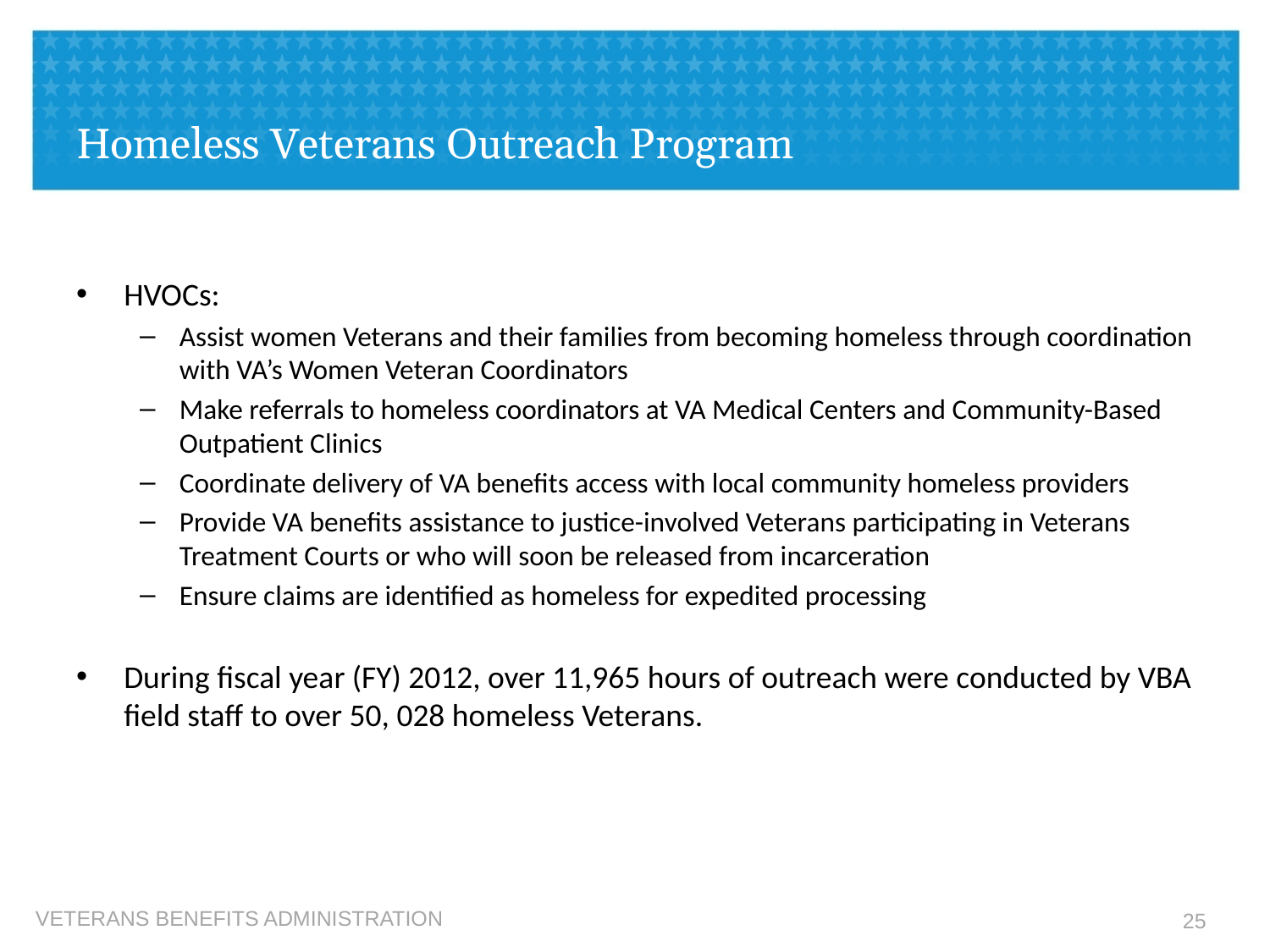

Homeless Veterans Outreach Program
HVOCs:
Assist women Veterans and their families from becoming homeless through coordination with VA’s Women Veteran Coordinators
Make referrals to homeless coordinators at VA Medical Centers and Community-Based Outpatient Clinics
Coordinate delivery of VA benefits access with local community homeless providers
Provide VA benefits assistance to justice-involved Veterans participating in Veterans Treatment Courts or who will soon be released from incarceration
Ensure claims are identified as homeless for expedited processing

During fiscal year (FY) 2012, over 11,965 hours of outreach were conducted by VBA field staff to over 50, 028 homeless Veterans.